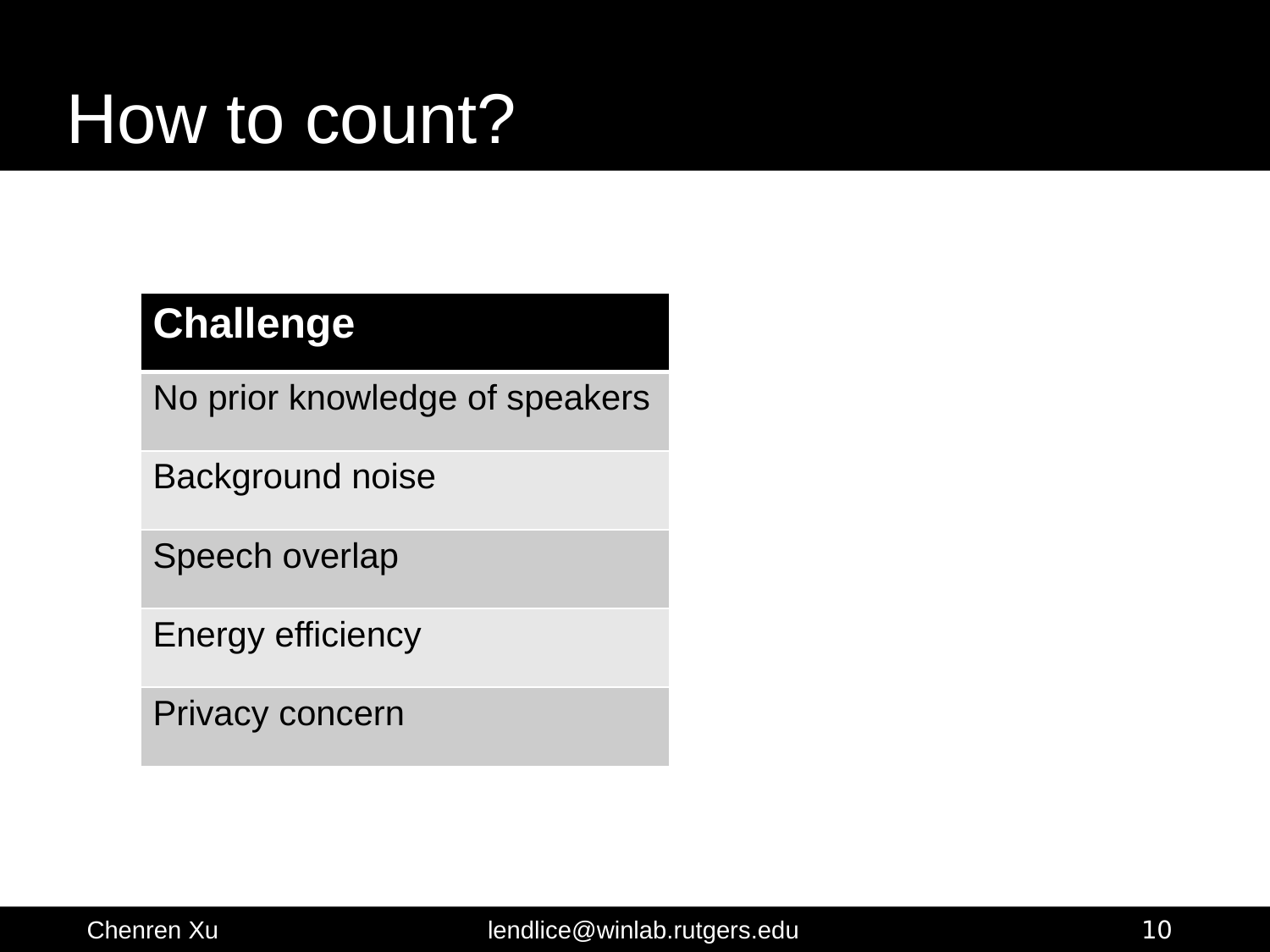

# How to count?

| Challenge |
| --- |
| No prior knowledge of speakers |
| Background noise |
| Speech overlap |
| Energy efficiency |
| Privacy concern |
10